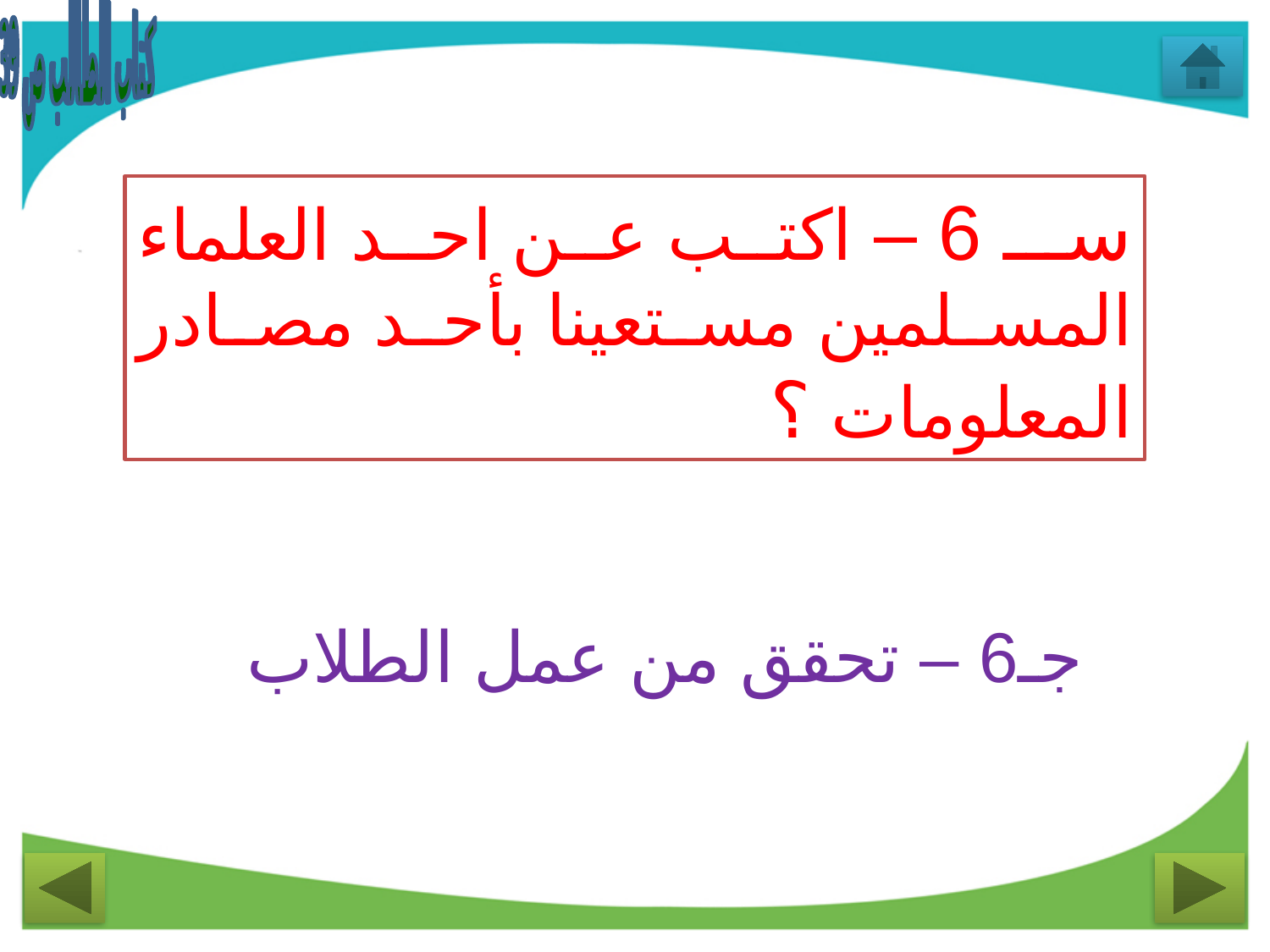

كتاب الطالب ص 39

سـ 6 – اكتب عن احد العلماء المسلمين مستعينا بأحد مصادر المعلومات ؟
جـ6 – تحقق من عمل الطلاب